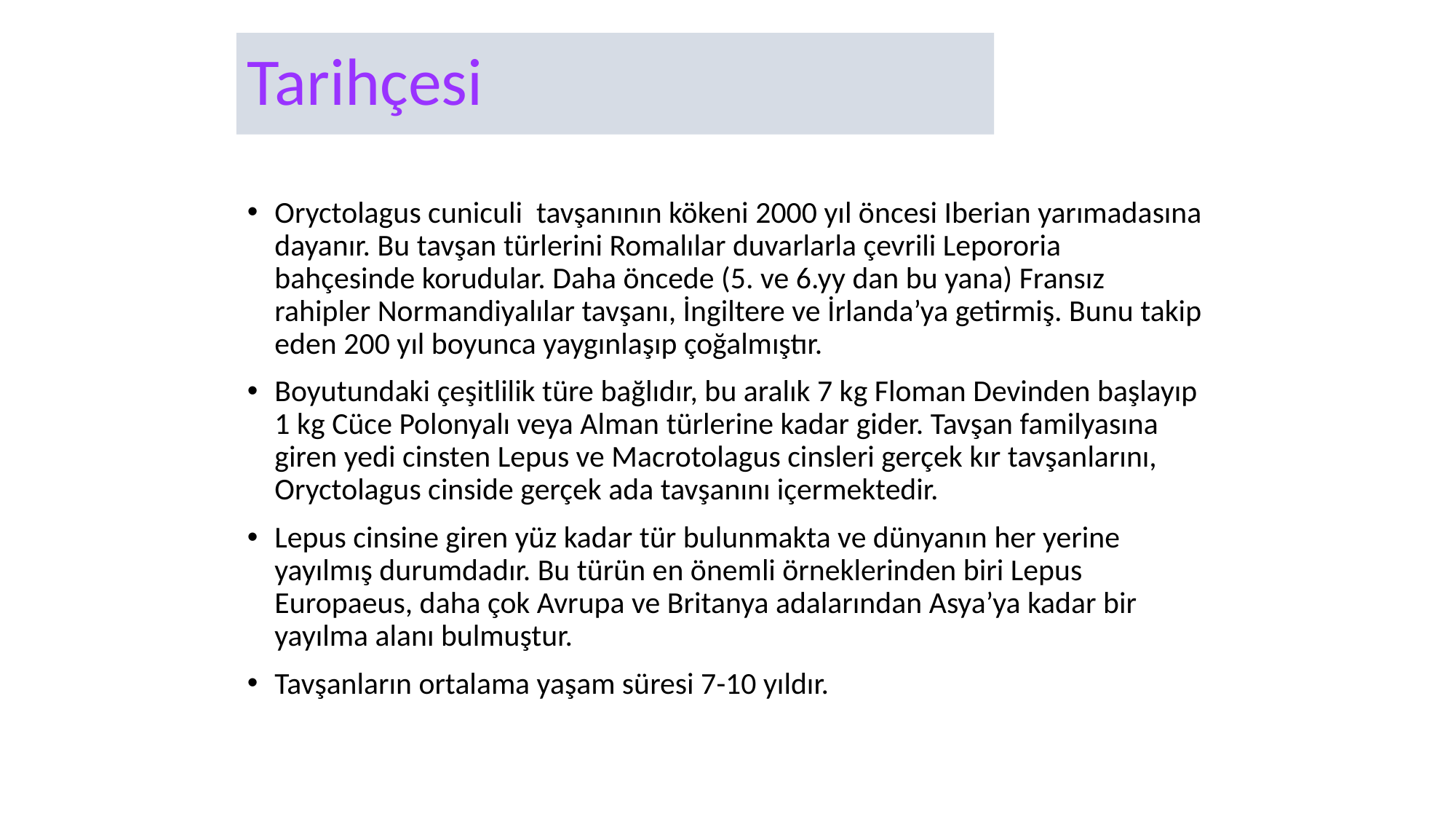

# Tarihçesi
Oryctolagus cuniculi  tavşanının kökeni 2000 yıl öncesi Iberian yarımadasına dayanır. Bu tavşan türlerini Romalılar duvarlarla çevrili Lepororia bahçesinde korudular. Daha öncede (5. ve 6.yy dan bu yana) Fransız rahipler Normandiyalılar tavşanı, İngiltere ve İrlanda’ya getirmiş. Bunu takip eden 200 yıl boyunca yaygınlaşıp çoğalmıştır.
Boyutundaki çeşitlilik türe bağlıdır, bu aralık 7 kg Floman Devinden başlayıp 1 kg Cüce Polonyalı veya Alman türlerine kadar gider. Tavşan familyasına giren yedi cinsten Lepus ve Macrotolagus cinsleri gerçek kır tavşanlarını, Oryctolagus cinside gerçek ada tavşanını içermektedir.
Lepus cinsine giren yüz kadar tür bulunmakta ve dünyanın her yerine yayılmış durumdadır. Bu türün en önemli örneklerinden biri Lepus Europaeus, daha çok Avrupa ve Britanya adalarından Asya’ya kadar bir yayılma alanı bulmuştur.
Tavşanların ortalama yaşam süresi 7-10 yıldır.